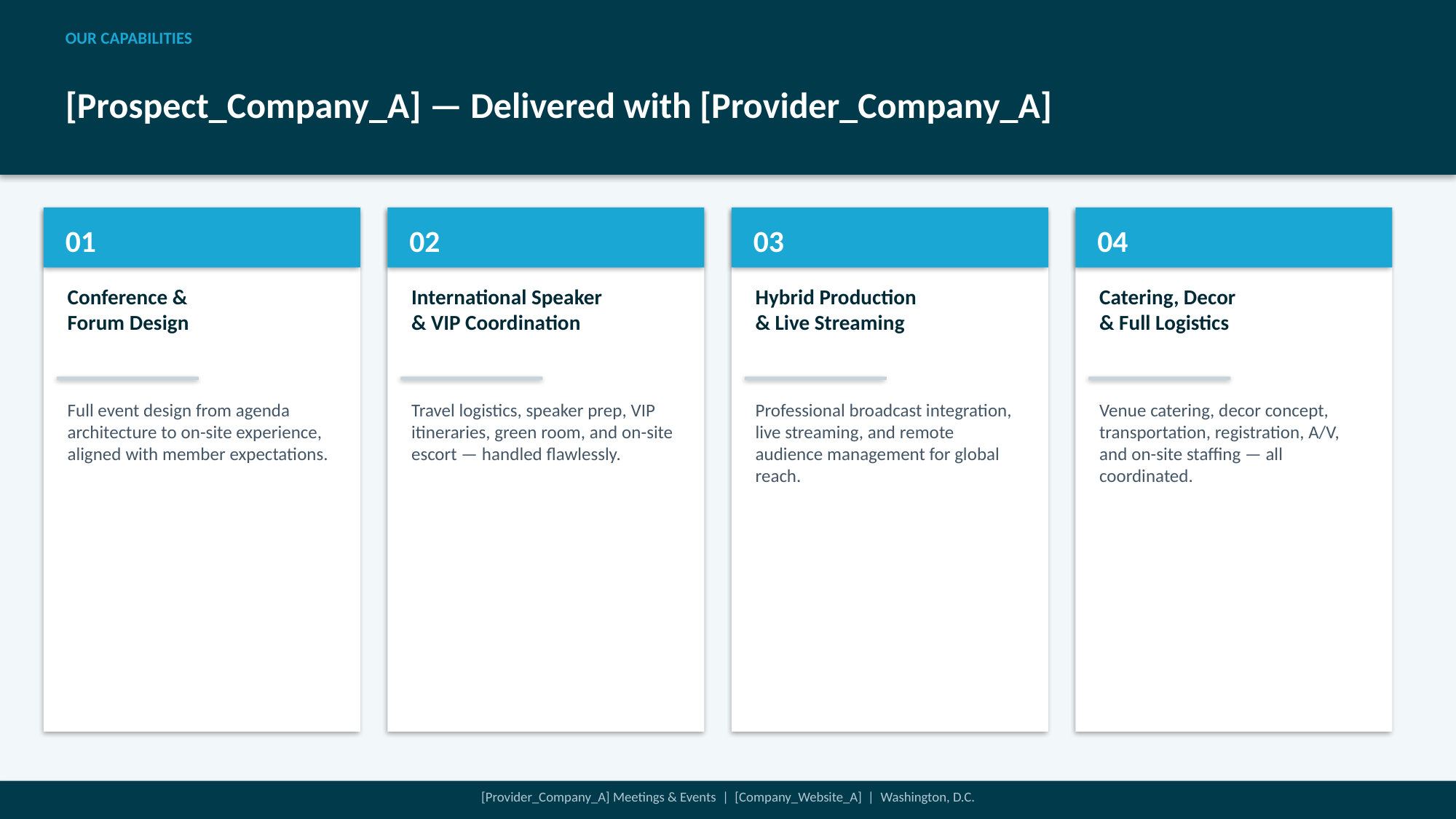

OUR CAPABILITIES
[Prospect_Company_A] — Delivered with [Provider_Company_A]

01
02
03
04
Conference &
Forum Design
International Speaker
& VIP Coordination
Hybrid Production
& Live Streaming
Catering, Decor
& Full Logistics

Full event design from agenda architecture to on-site experience, aligned with member expectations.
Travel logistics, speaker prep, VIP itineraries, green room, and on-site escort — handled flawlessly.
Professional broadcast integration, live streaming, and remote audience management for global reach.
Venue catering, decor concept, transportation, registration, A/V, and on-site staffing — all coordinated.

[Provider_Company_A] Meetings & Events  |  [Company_Website_A]  |  Washington, D.C.